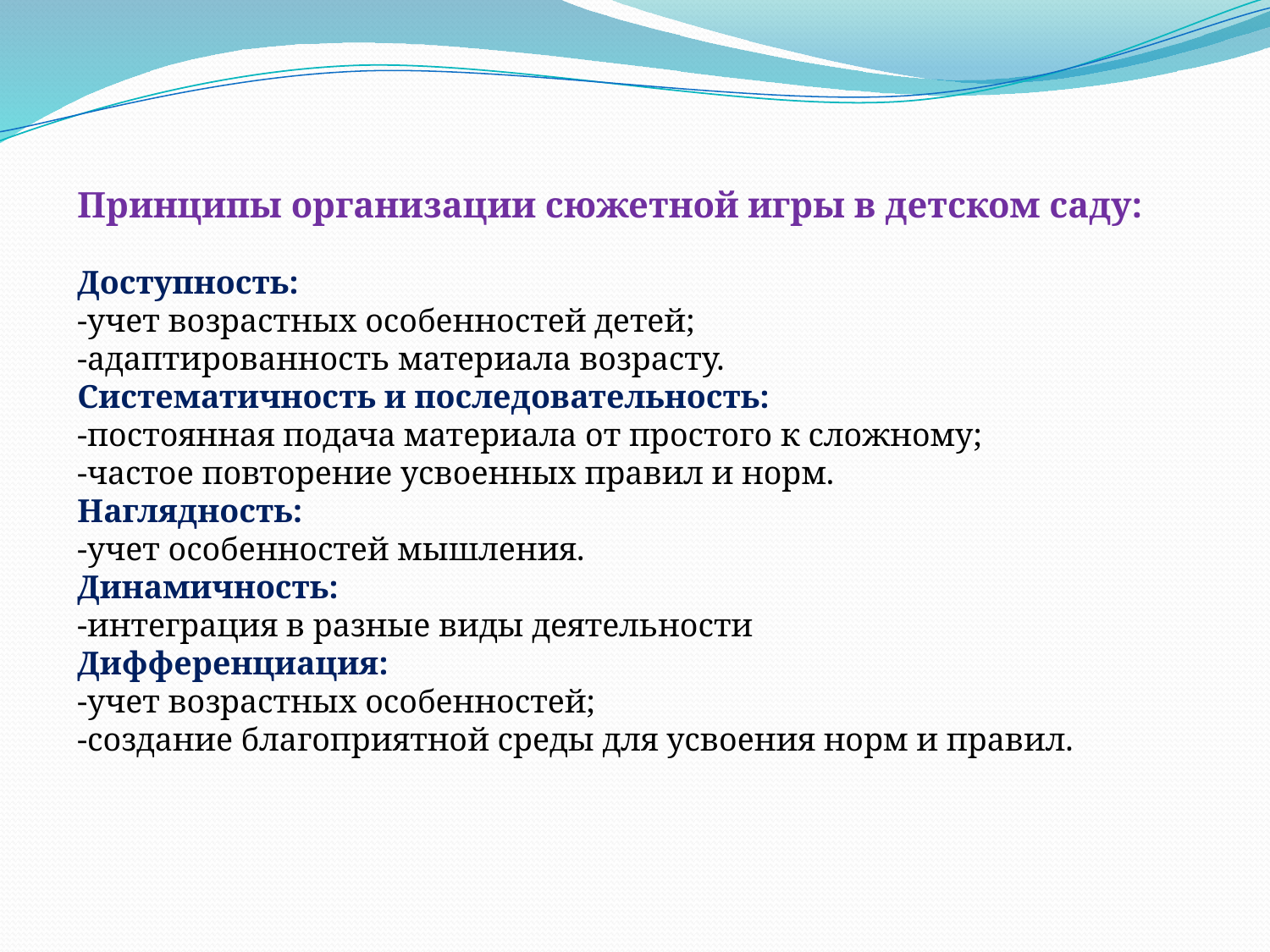

Принципы организации сюжетной игры в детском саду:

Доступность:
-учет возрастных особенностей детей;
-адаптированность материала возрасту.
Систематичность и последовательность:
-постоянная подача материала от простого к сложному;
-частое повторение усвоенных правил и норм.
Наглядность:
-учет особенностей мышления.
Динамичность:
-интеграция в разные виды деятельности
Дифференциация:
-учет возрастных особенностей;
-создание благоприятной среды для усвоения норм и правил.